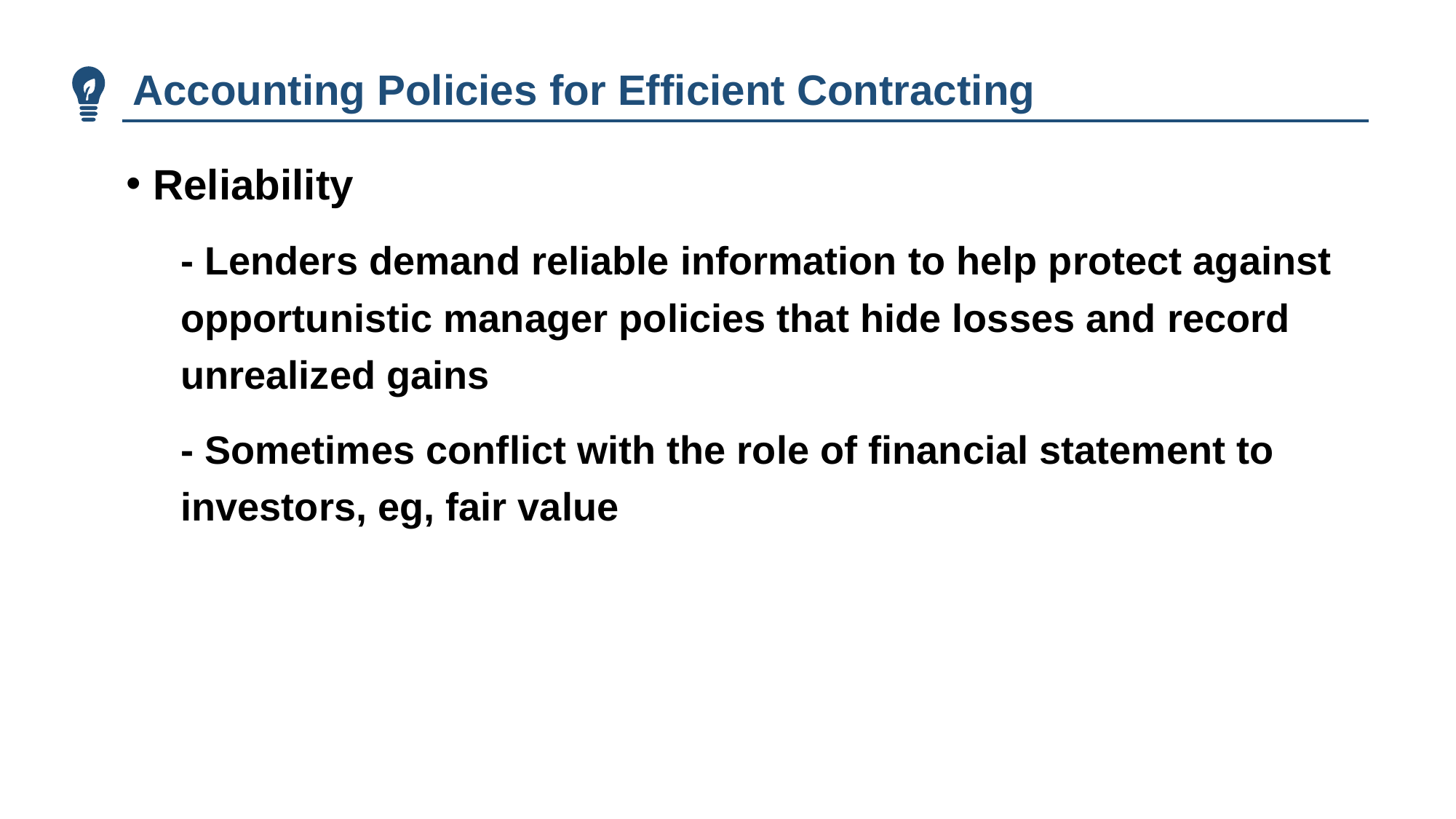

Accounting Policies for Efficient Contracting

Reliability
- Lenders demand reliable information to help protect against opportunistic manager policies that hide losses and record unrealized gains
- Sometimes conflict with the role of financial statement to investors, eg, fair value